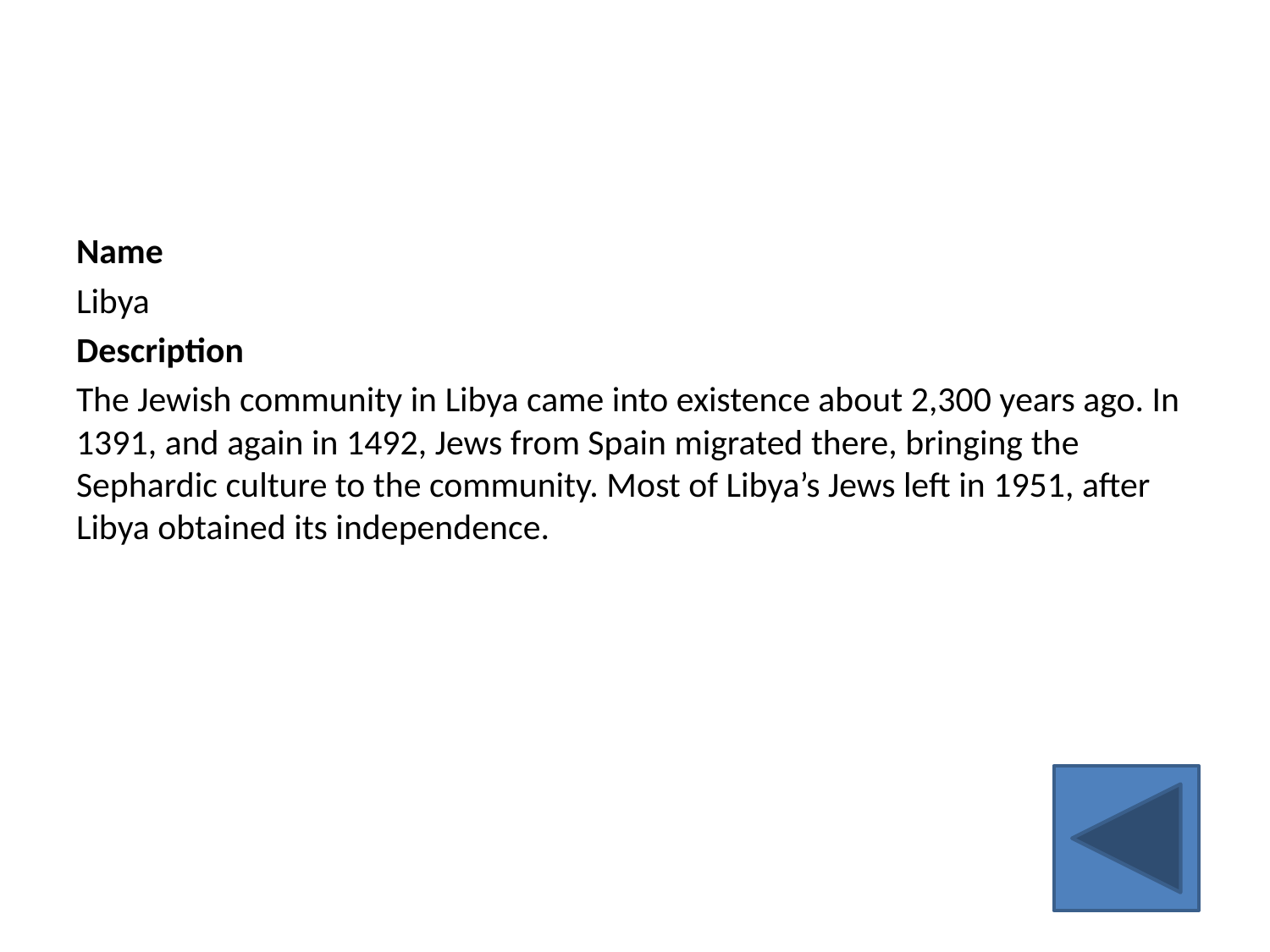

#
Name
Libya
Description
The Jewish community in Libya came into existence about 2,300 years ago. In 1391, and again in 1492, Jews from Spain migrated there, bringing the Sephardic culture to the community. Most of Libya’s Jews left in 1951, after Libya obtained its independence.